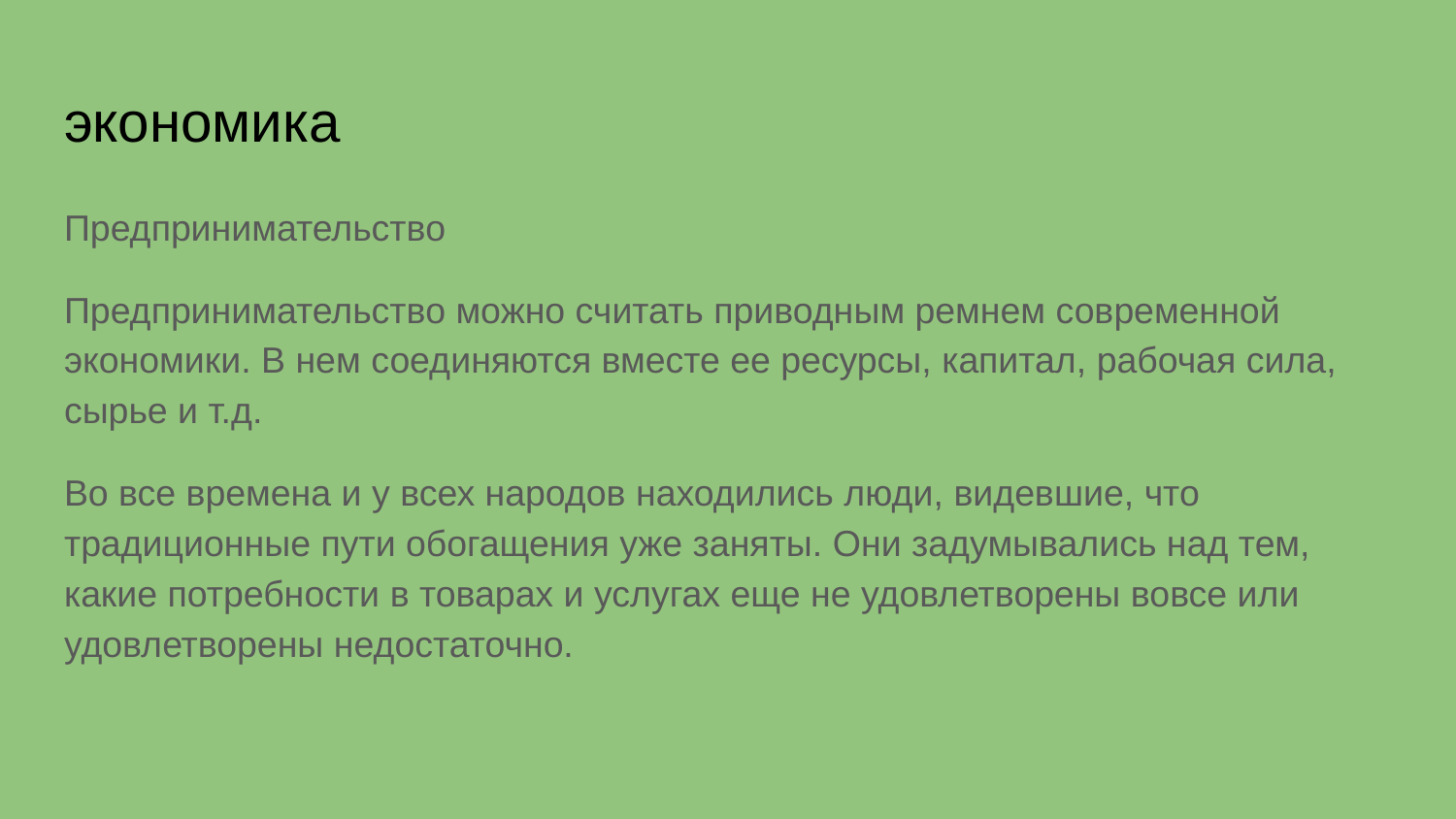

# экономика
Предпринимательство
Предпринимательство можно считать приводным ремнем современной экономики. В нем соединяются вместе ее ресурсы, капитал, рабочая сила, сырье и т.д.
Во все времена и у всех народов находились люди, видевшие, что традиционные пути обогащения уже заняты. Они задумывались над тем, какие потребности в товарах и услугах еще не удовлетворены вовсе или удовлетворены недостаточно.